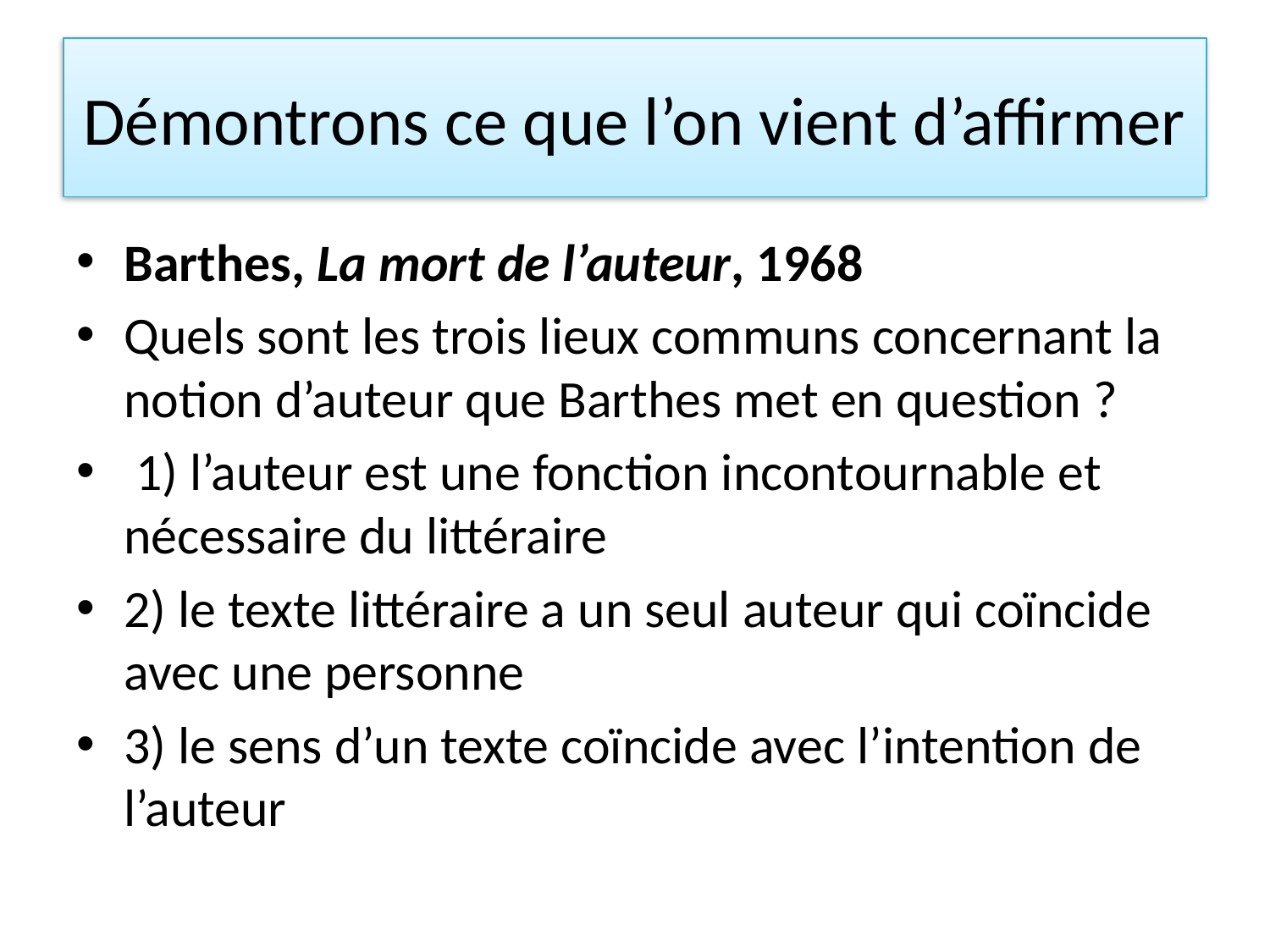

# Démontrons ce que l’on vient d’affirmer
Barthes, La mort de l’auteur, 1968
Quels sont les trois lieux communs concernant la notion d’auteur que Barthes met en question ?
 1) l’auteur est une fonction incontournable et nécessaire du littéraire
2) le texte littéraire a un seul auteur qui coïncide avec une personne
3) le sens d’un texte coïncide avec l’intention de l’auteur